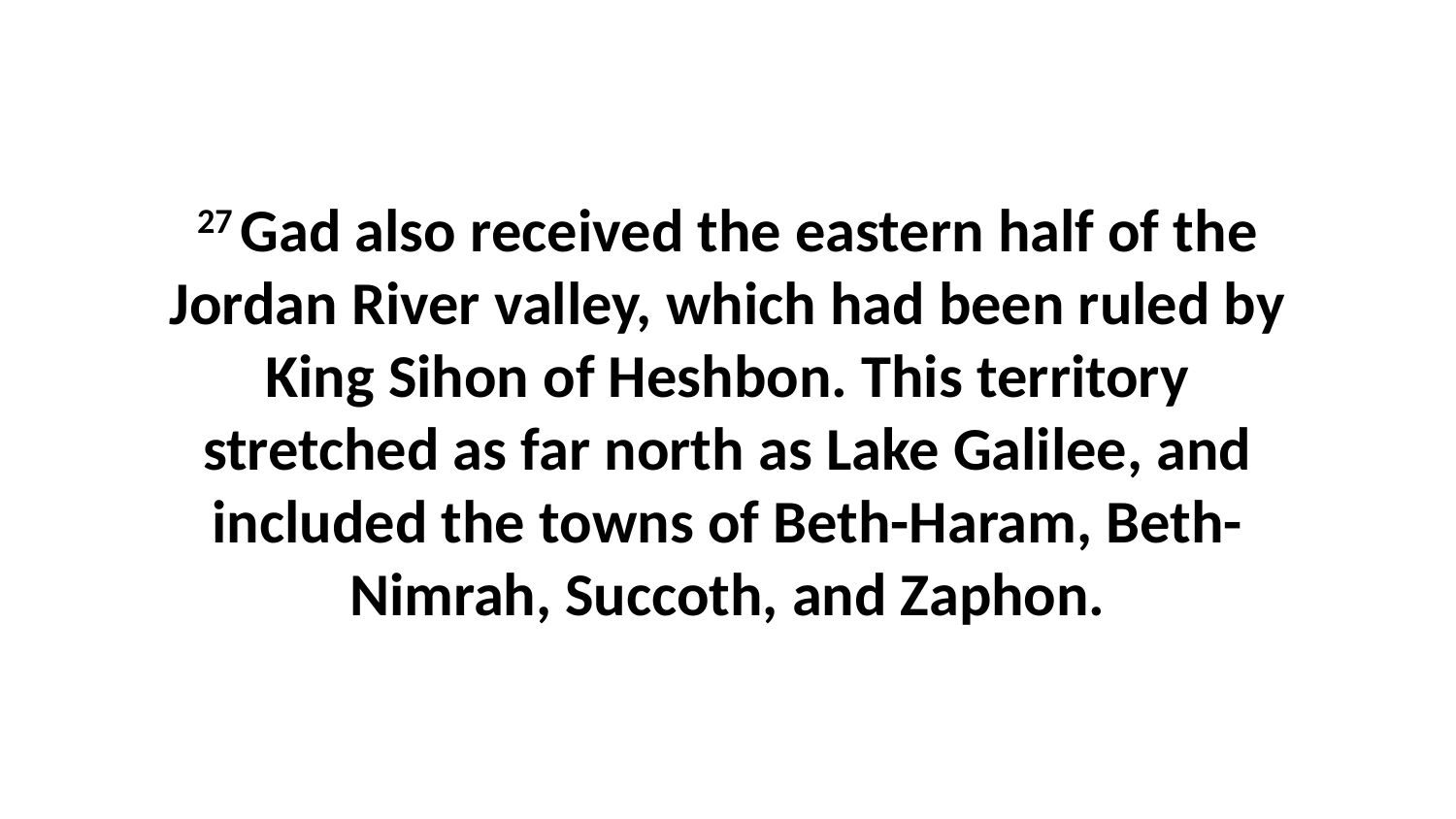

27 Gad also received the eastern half of the Jordan River valley, which had been ruled by King Sihon of Heshbon. This territory stretched as far north as Lake Galilee, and included the towns of Beth-Haram, Beth-Nimrah, Succoth, and Zaphon.